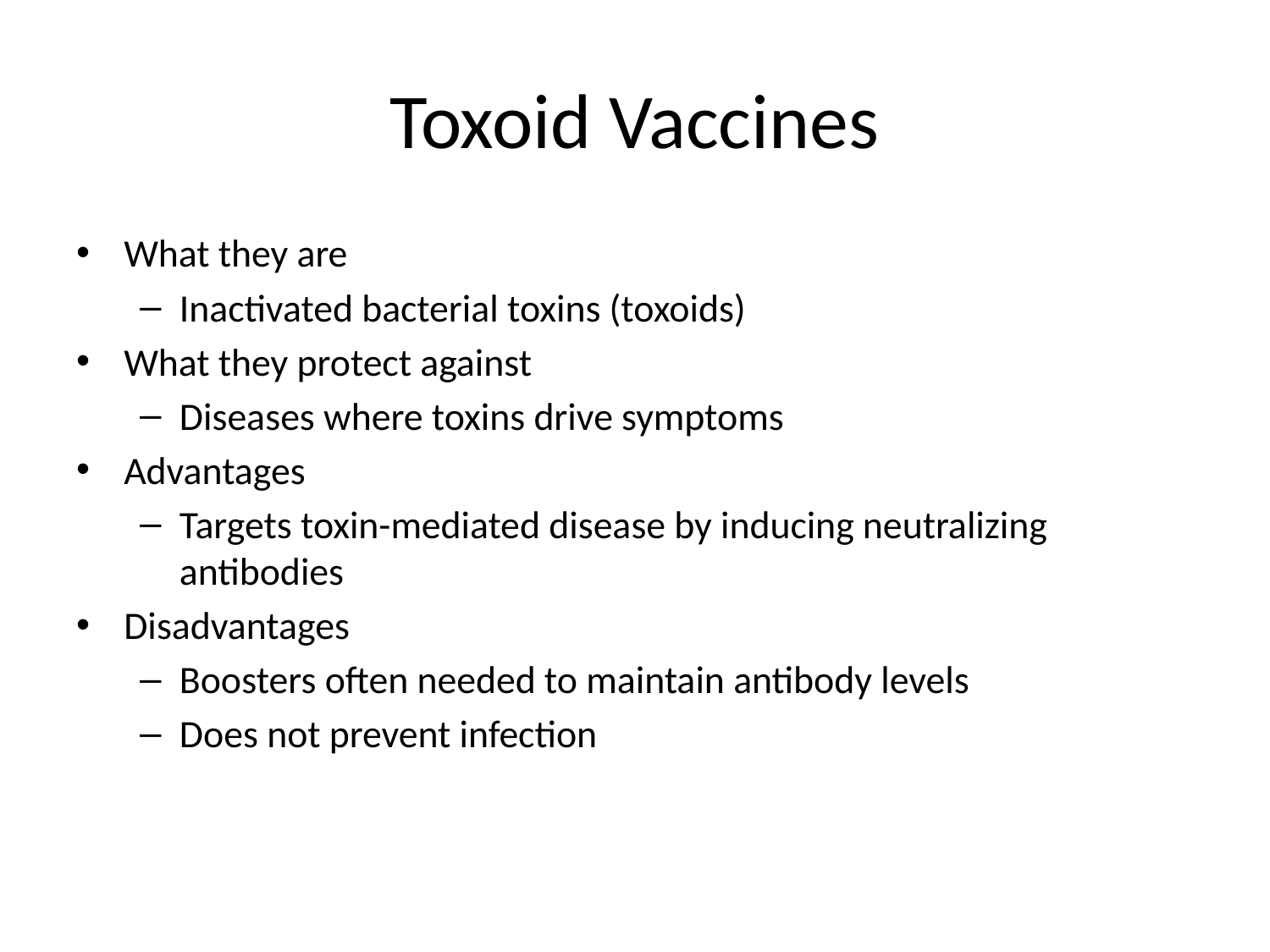

# Toxoid Vaccines
What they are
Inactivated bacterial toxins (toxoids)
What they protect against
Diseases where toxins drive symptoms
Advantages
Targets toxin-mediated disease by inducing neutralizing antibodies
Disadvantages
Boosters often needed to maintain antibody levels
Does not prevent infection